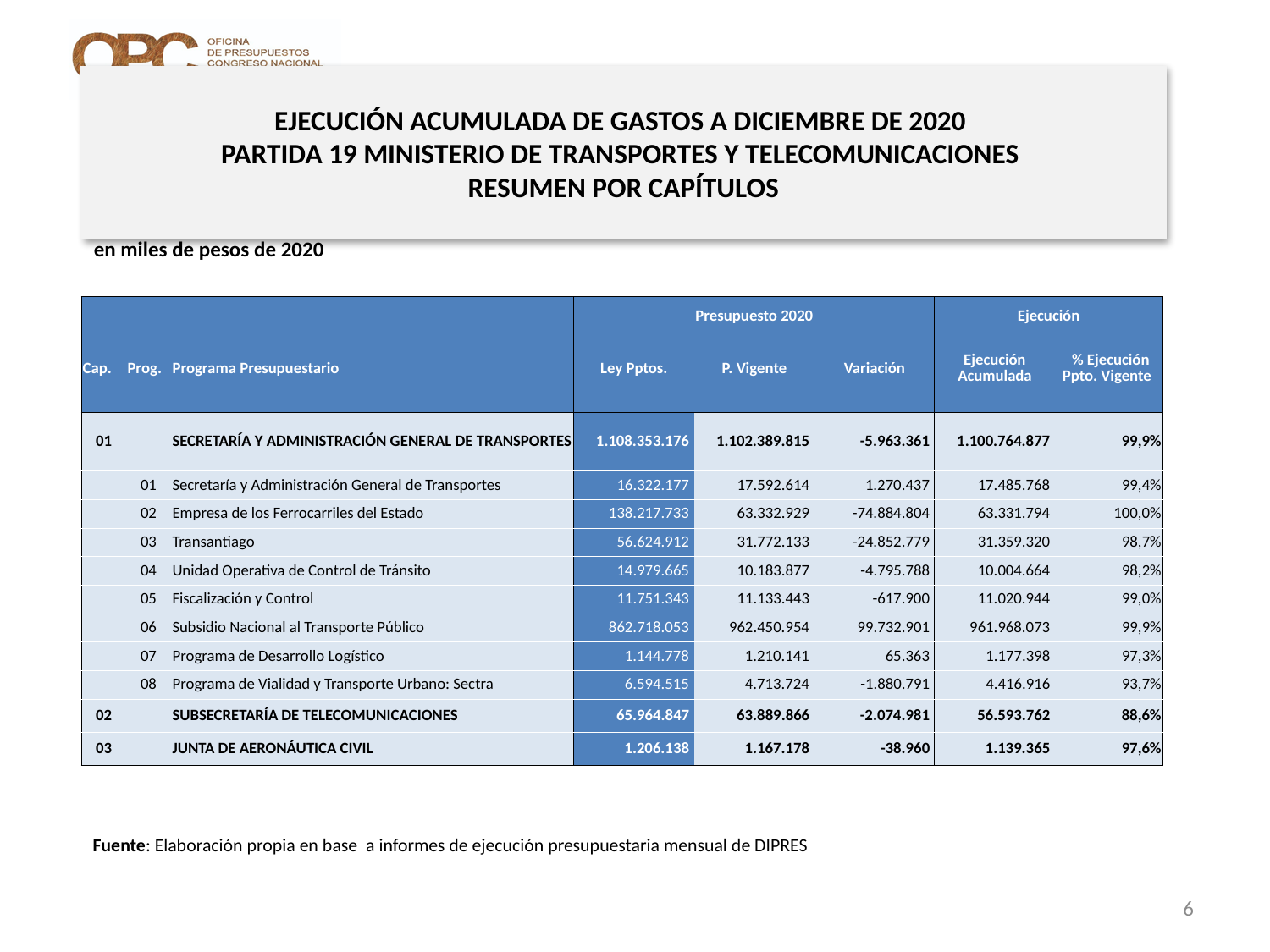

# EJECUCIÓN ACUMULADA DE GASTOS A DICIEMBRE DE 2020 PARTIDA 19 MINISTERIO DE TRANSPORTES Y TELECOMUNICACIONES RESUMEN POR CAPÍTULOS
en miles de pesos de 2020
|  |  |  | Presupuesto 2020 |  |  | Ejecución |  |
| --- | --- | --- | --- | --- | --- | --- | --- |
| Cap. | Prog. | Programa Presupuestario | Ley Pptos. | P. Vigente | Variación | Ejecución Acumulada | % Ejecución Ppto. Vigente |
| 01 |  | SECRETARÍA Y ADMINISTRACIÓN GENERAL DE TRANSPORTES | 1.108.353.176 | 1.102.389.815 | -5.963.361 | 1.100.764.877 | 99,9% |
|  | 01 | Secretaría y Administración General de Transportes | 16.322.177 | 17.592.614 | 1.270.437 | 17.485.768 | 99,4% |
|  | 02 | Empresa de los Ferrocarriles del Estado | 138.217.733 | 63.332.929 | -74.884.804 | 63.331.794 | 100,0% |
|  | 03 | Transantiago | 56.624.912 | 31.772.133 | -24.852.779 | 31.359.320 | 98,7% |
|  | 04 | Unidad Operativa de Control de Tránsito | 14.979.665 | 10.183.877 | -4.795.788 | 10.004.664 | 98,2% |
|  | 05 | Fiscalización y Control | 11.751.343 | 11.133.443 | -617.900 | 11.020.944 | 99,0% |
|  | 06 | Subsidio Nacional al Transporte Público | 862.718.053 | 962.450.954 | 99.732.901 | 961.968.073 | 99,9% |
|  | 07 | Programa de Desarrollo Logístico | 1.144.778 | 1.210.141 | 65.363 | 1.177.398 | 97,3% |
|  | 08 | Programa de Vialidad y Transporte Urbano: Sectra | 6.594.515 | 4.713.724 | -1.880.791 | 4.416.916 | 93,7% |
| 02 |  | SUBSECRETARÍA DE TELECOMUNICACIONES | 65.964.847 | 63.889.866 | -2.074.981 | 56.593.762 | 88,6% |
| 03 |  | JUNTA DE AERONÁUTICA CIVIL | 1.206.138 | 1.167.178 | -38.960 | 1.139.365 | 97,6% |
Fuente: Elaboración propia en base  a informes de ejecución presupuestaria mensual de DIPRES
6